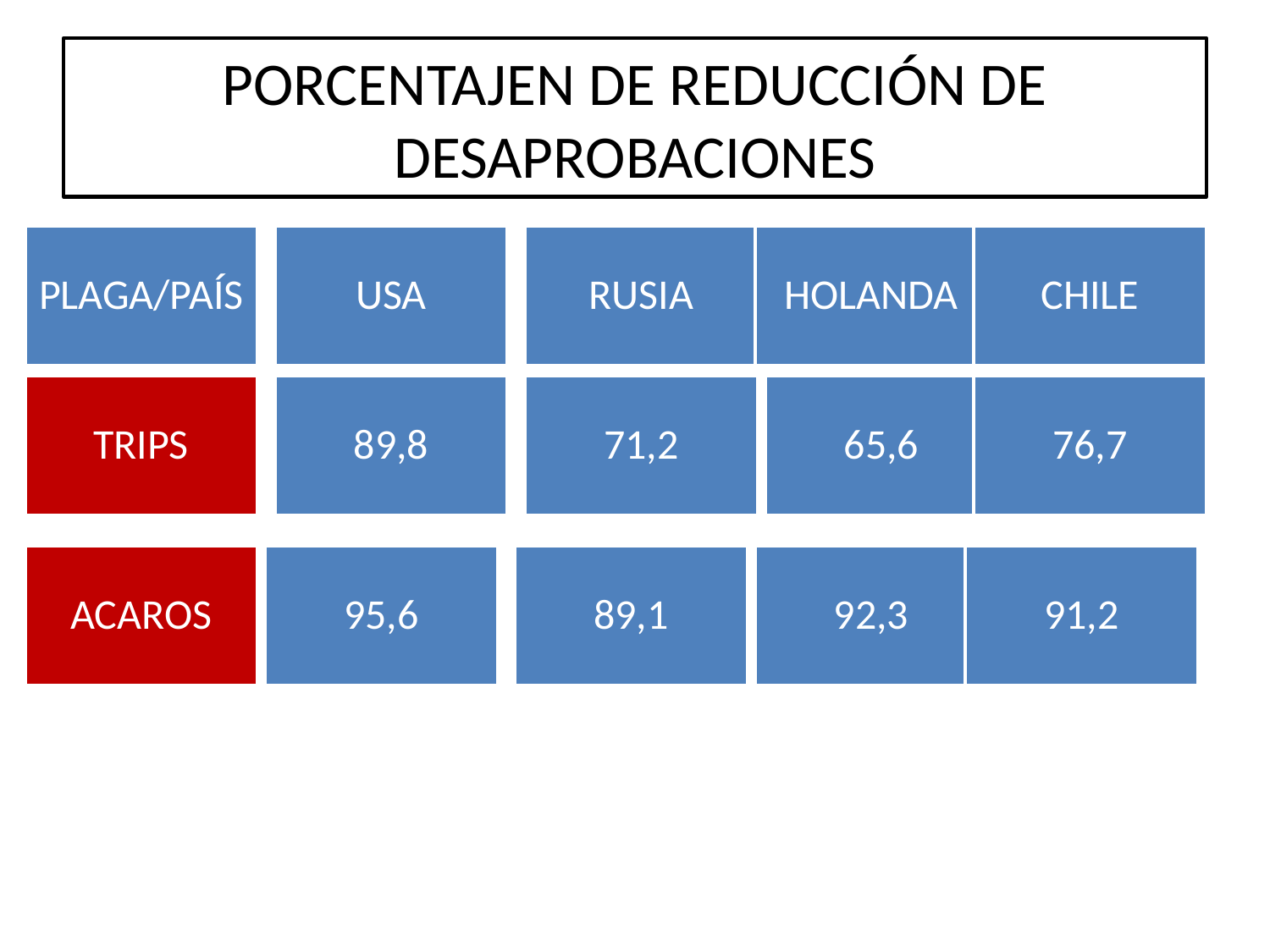

# PORCENTAJEN DE REDUCCIÓN DE DESAPROBACIONES
PLAGA/PAÍS
USA
RUSIA
HOLANDA
TRIPS
89,8
71,2
65,6
ACAROS
95,6
89,1
92,3
76,7
91,2
CHILE